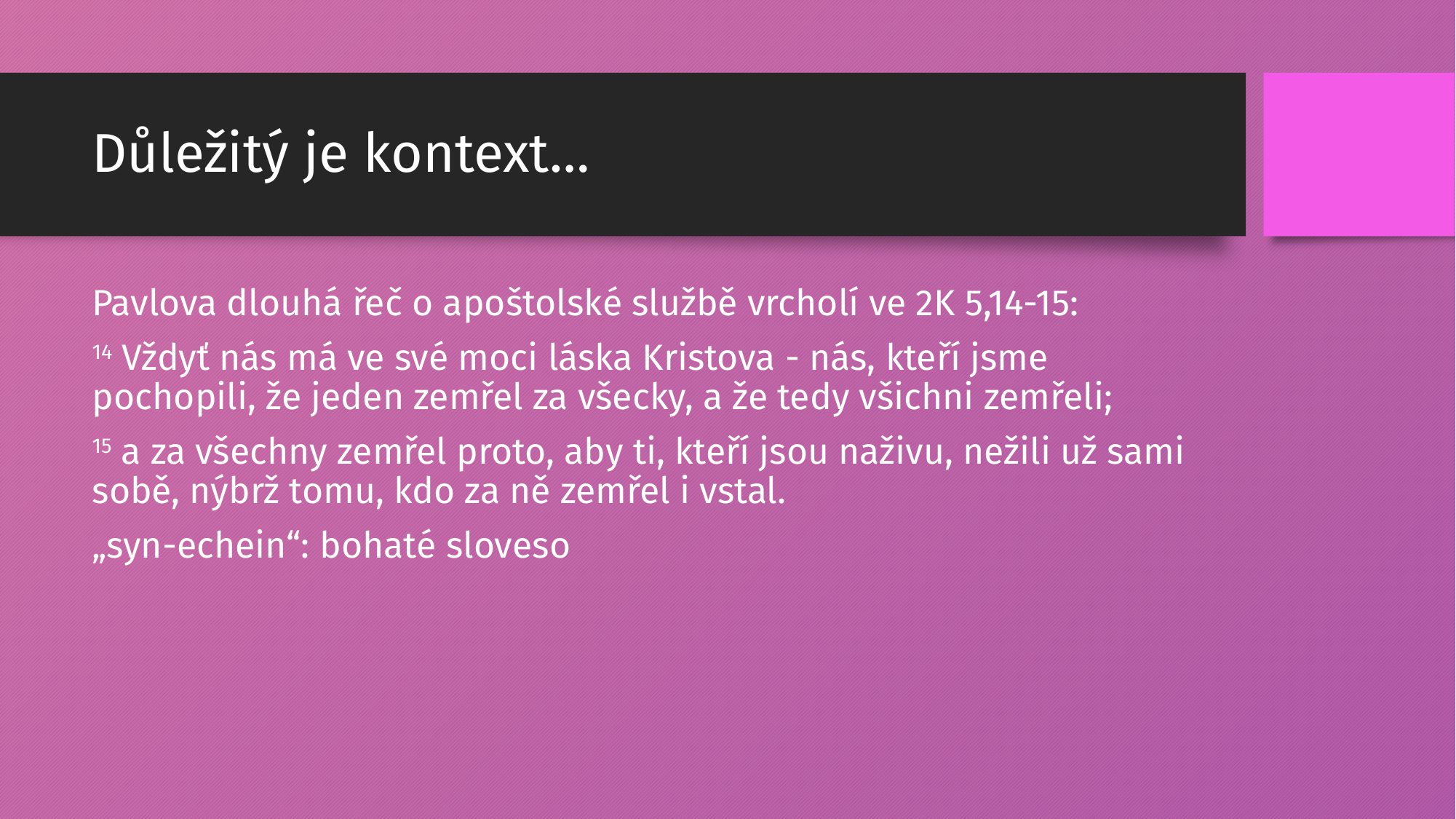

# Důležitý je kontext…
Pavlova dlouhá řeč o apoštolské službě vrcholí ve 2K 5,14-15:
14 Vždyť nás má ve své moci láska Kristova - nás, kteří jsme pochopili, že jeden zemřel za všecky, a že tedy všichni zemřeli;
15 a za všechny zemřel proto, aby ti, kteří jsou naživu, nežili už sami sobě, nýbrž tomu, kdo za ně zemřel i vstal.
„syn-echein“: bohaté sloveso